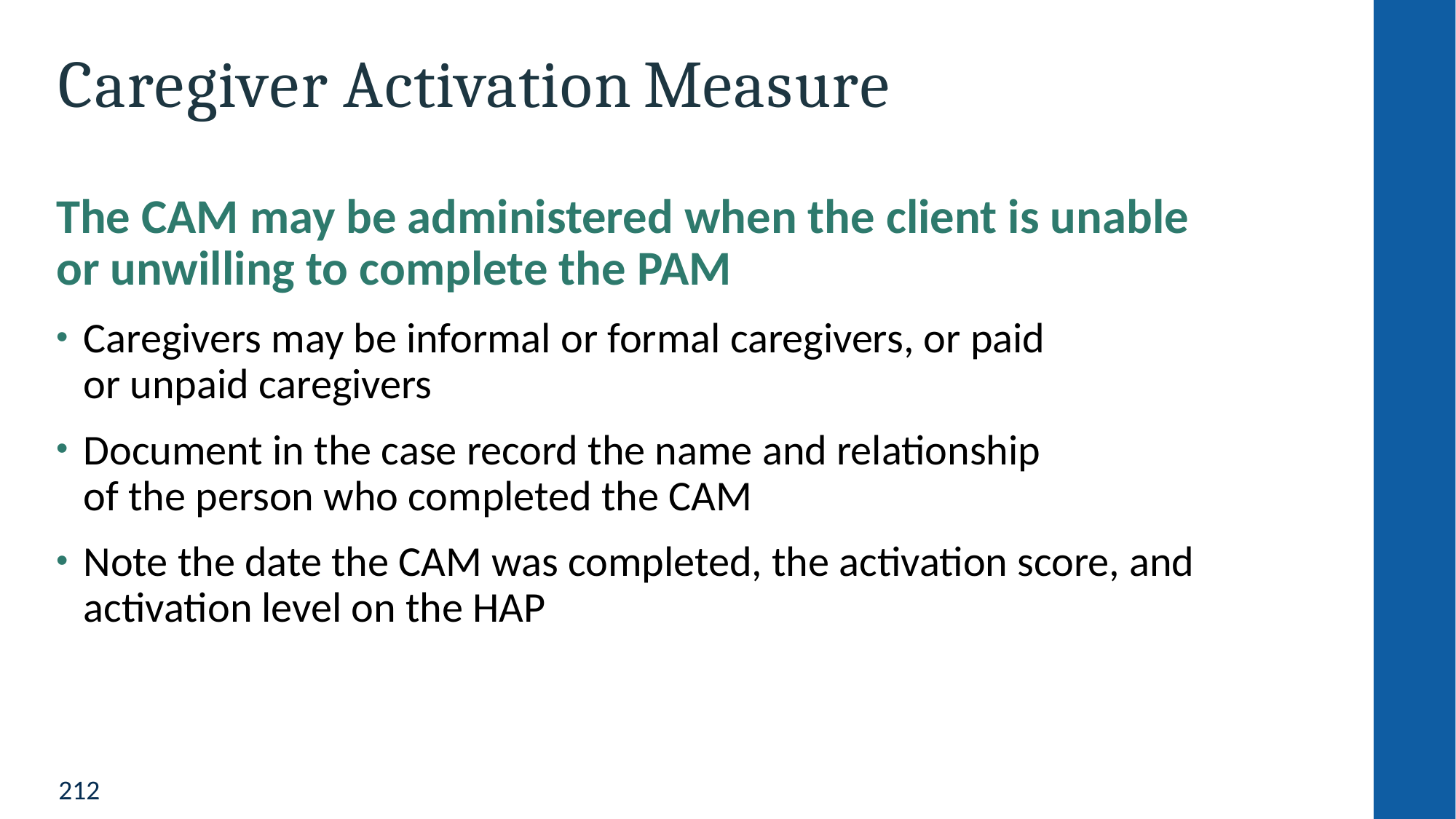

# Caregiver Activation Measure
The CAM may be administered when the client is unable
or unwilling to complete the PAM
Caregivers may be informal or formal caregivers, or paid
or unpaid caregivers
Document in the case record the name and relationship
of the person who completed the CAM
Note the date the CAM was completed, the activation score, and activation level on the HAP